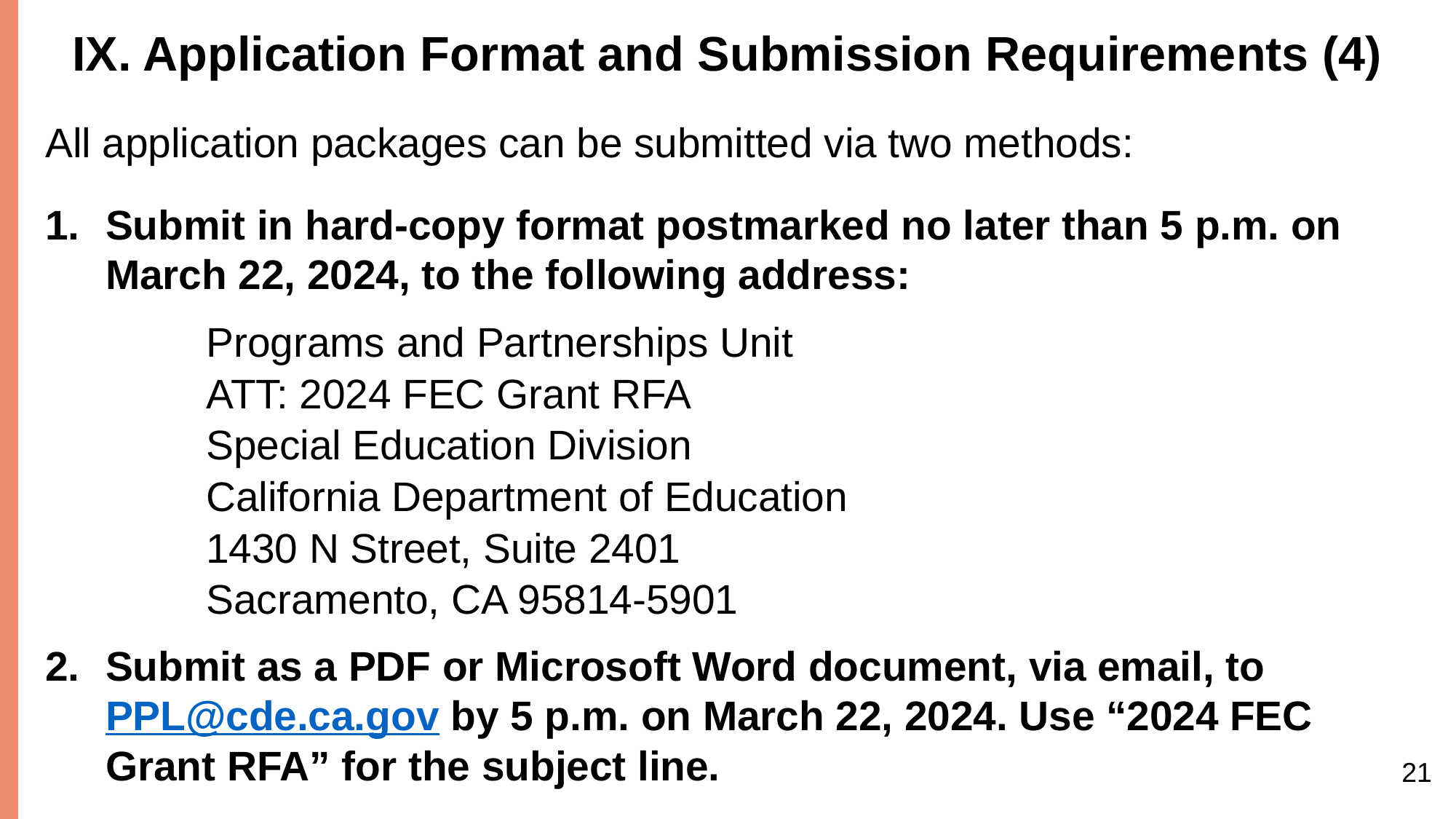

# IX. Application Format and Submission Requirements (4)
All application packages can be submitted via two methods:
Submit in hard-copy format postmarked no later than 5 p.m. on March 22, 2024, to the following address:
Programs and Partnerships Unit
ATT: 2024 FEC Grant RFA
Special Education Division
California Department of Education
1430 N Street, Suite 2401
Sacramento, CA 95814-5901
Submit as a PDF or Microsoft Word document, via email, to PPL@cde.ca.gov by 5 p.m. on March 22, 2024. Use “2024 FEC Grant RFA” for the subject line.

21